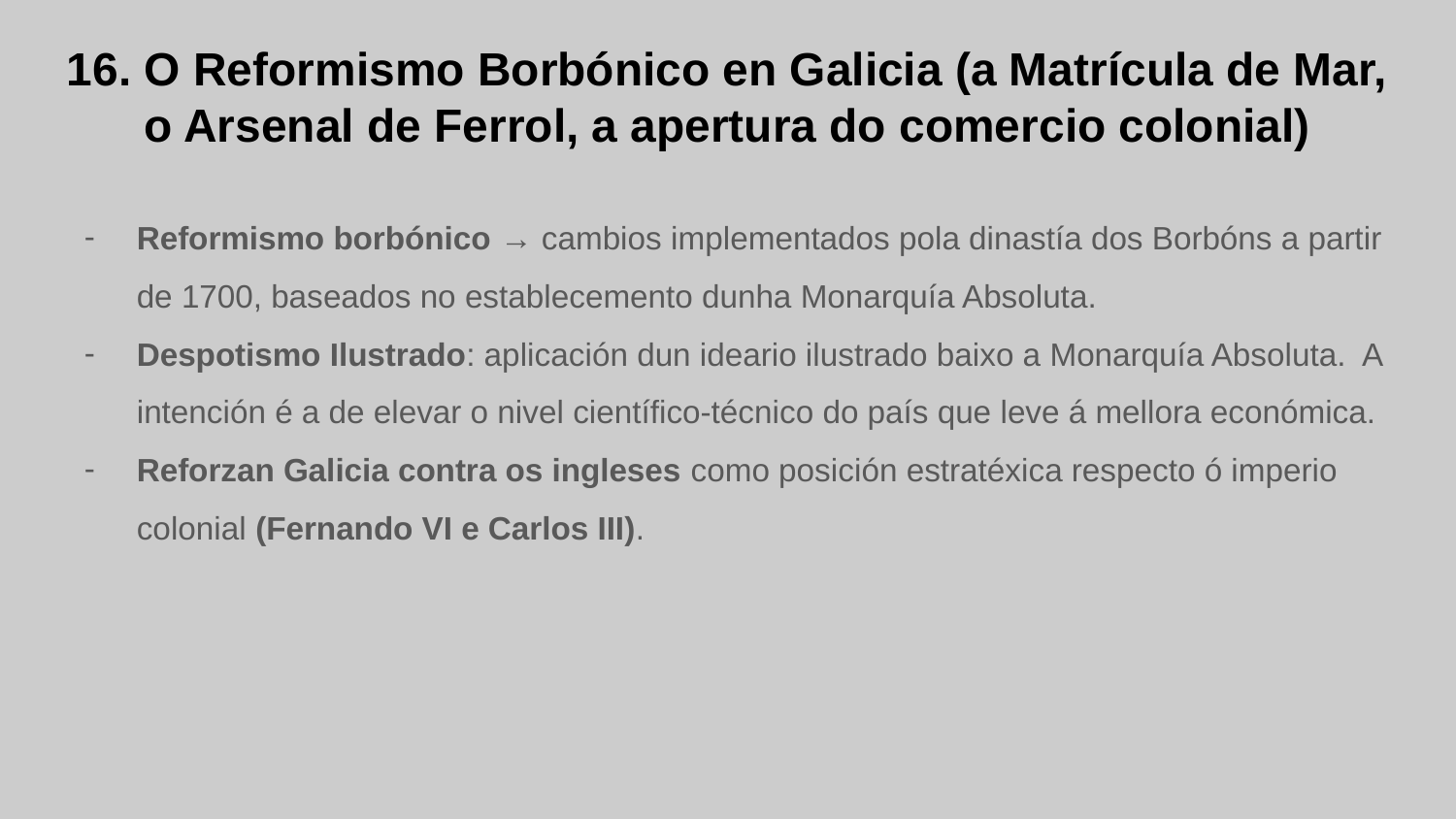

16. O Reformismo Borbónico en Galicia (a Matrícula de Mar, o Arsenal de Ferrol, a apertura do comercio colonial)
Reformismo borbónico → cambios implementados pola dinastía dos Borbóns a partir de 1700, baseados no establecemento dunha Monarquía Absoluta.
Despotismo Ilustrado: aplicación dun ideario ilustrado baixo a Monarquía Absoluta.  A intención é a de elevar o nivel científico-técnico do país que leve á mellora económica.
Reforzan Galicia contra os ingleses como posición estratéxica respecto ó imperio colonial (Fernando VI e Carlos III).